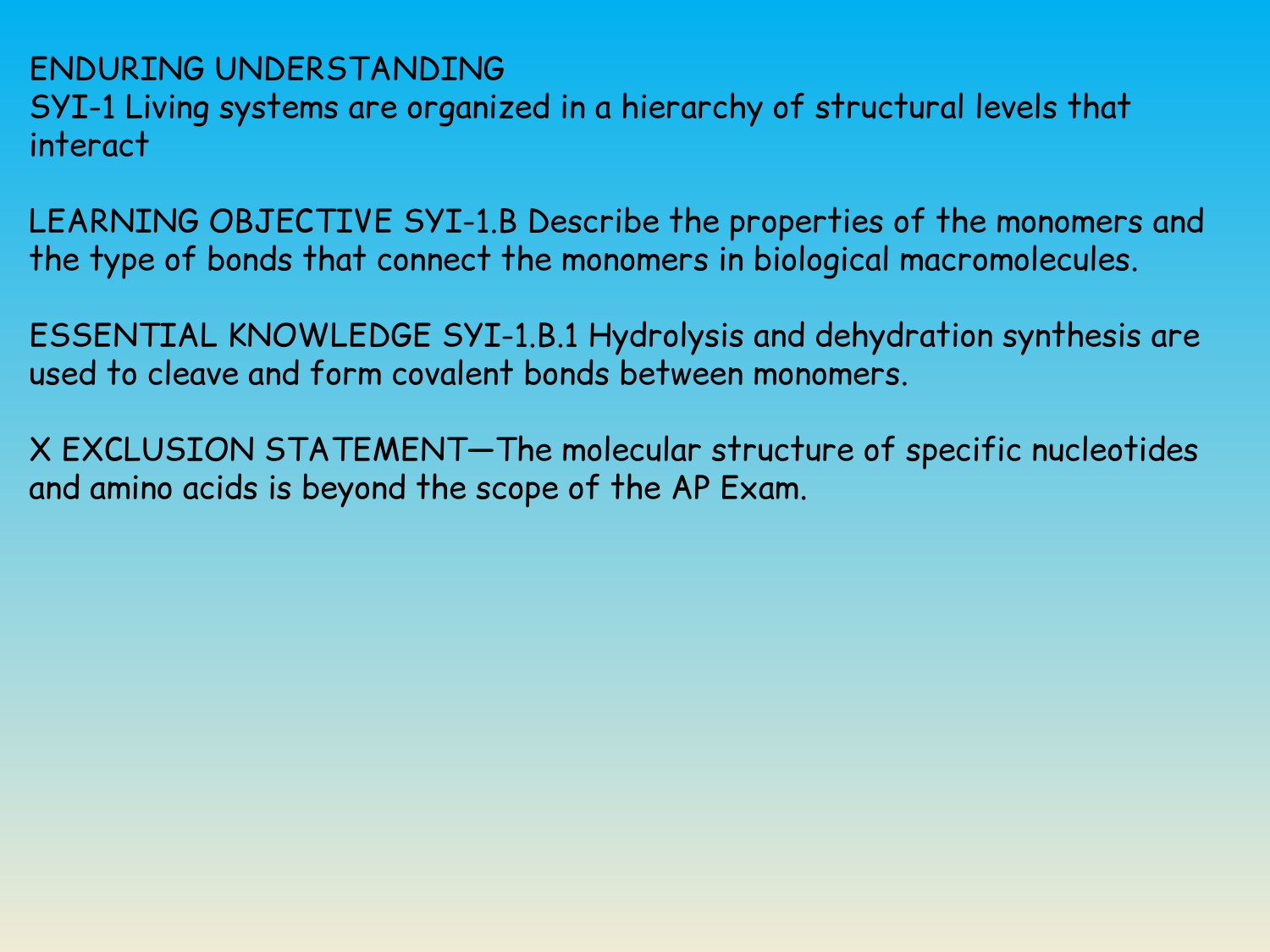

ENDURING UNDERSTANDING
SYI-1 Living systems are organized in a hierarchy of structural levels that interact

LEARNING OBJECTIVE SYI-1.B Describe the properties of the monomers and the type of bonds that connect the monomers in biological macromolecules.

ESSENTIAL KNOWLEDGE SYI-1.B.1 Hydrolysis and dehydration synthesis are used to cleave and form covalent bonds between monomers.

X EXCLUSION STATEMENT—The molecular structure of specific nucleotides and amino acids is beyond the scope of the AP Exam.